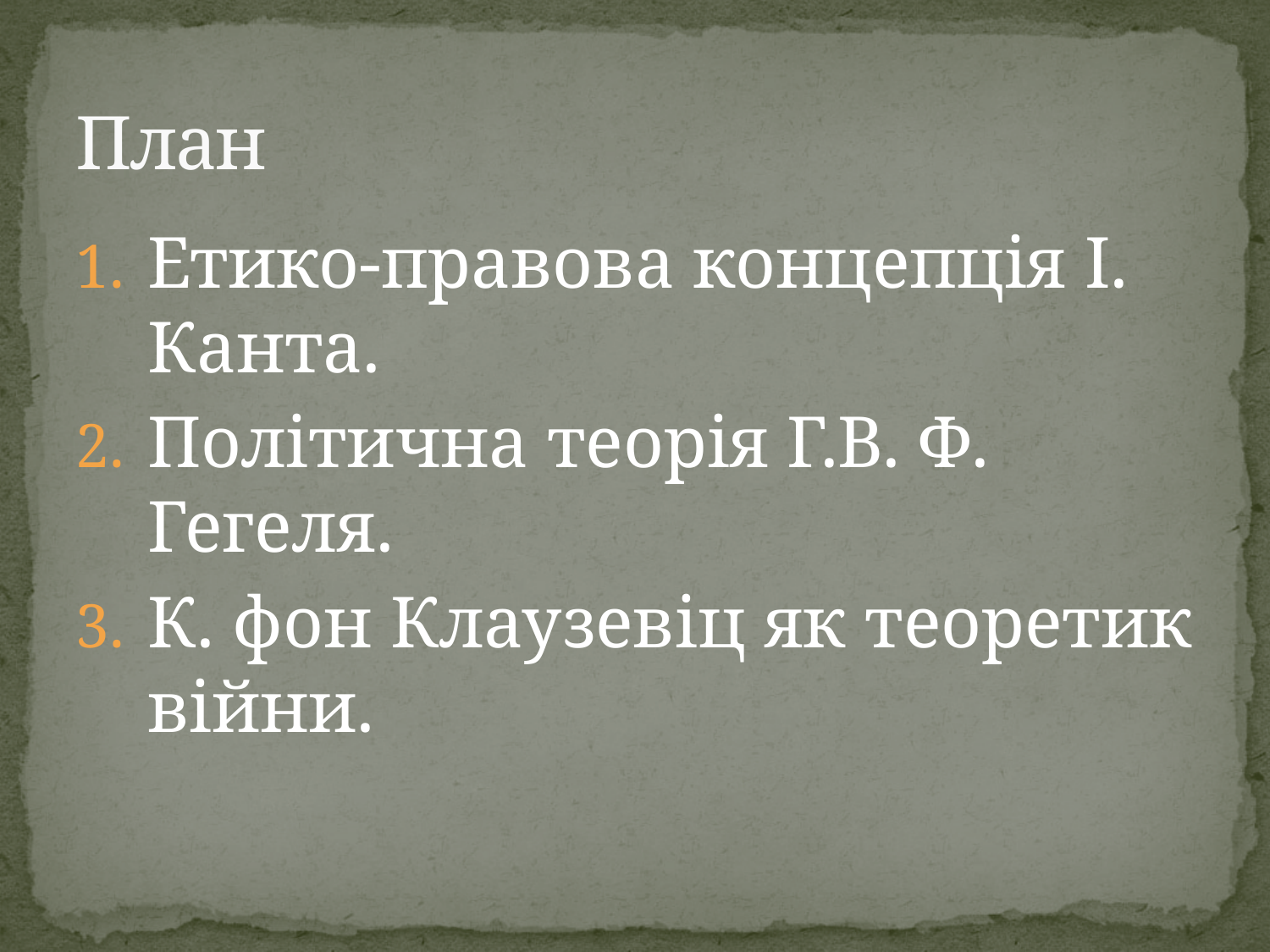

# План
Етико-правова концепція І. Канта.
Політична теорія Г.В. Ф. Гегеля.
К. фон Клаузевіц як теоретик війни.